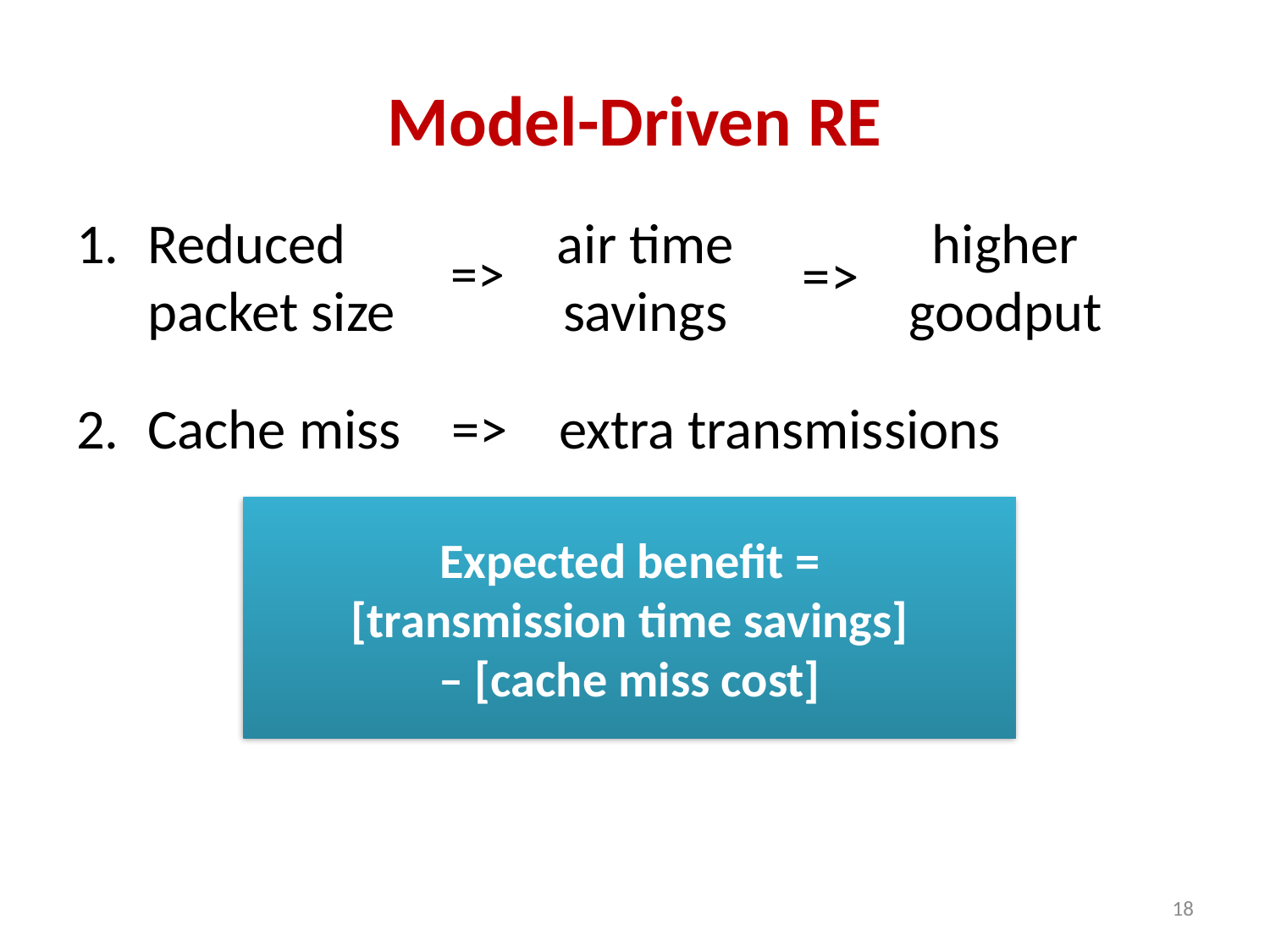

# Model-Driven RE
Reduced
packet size
air time
savings
higher
goodput
  =>
=>

Cache miss    =>    extra transmissions
Expected benefit =
[transmission time savings]
– [cache miss cost]
18